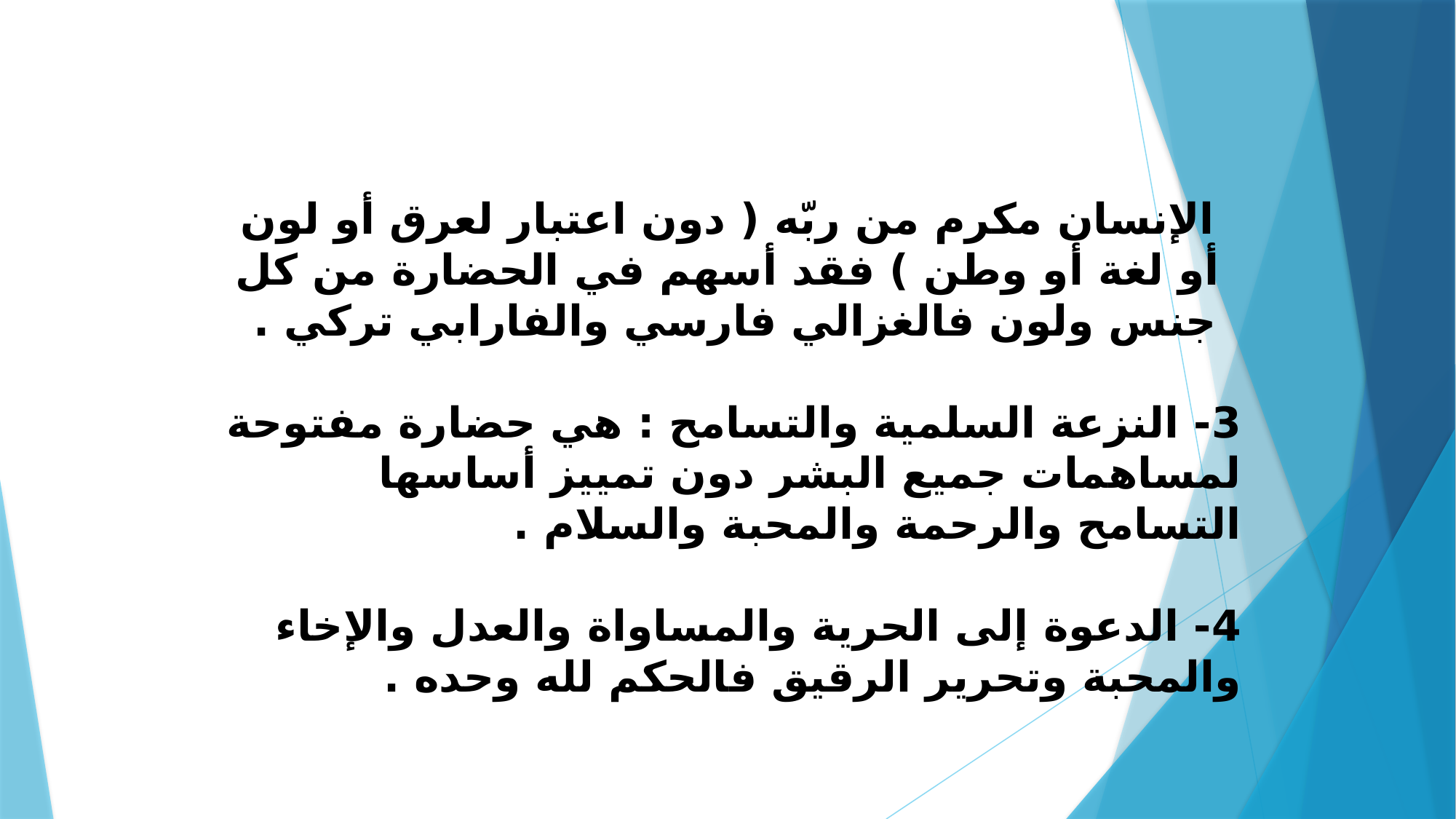

الإنسان مكرم من ربّه ( دون اعتبار لعرق أو لون أو لغة أو وطن ) فقد أسهم في الحضارة من كل جنس ولون فالغزالي فارسي والفارابي تركي .

3- النزعة السلمية والتسامح : هي حضارة مفتوحة لمساهمات جميع البشر دون تمييز أساسها التسامح والرحمة والمحبة والسلام .

4- الدعوة إلى الحرية والمساواة والعدل والإخاء والمحبة وتحرير الرقيق فالحكم لله وحده .